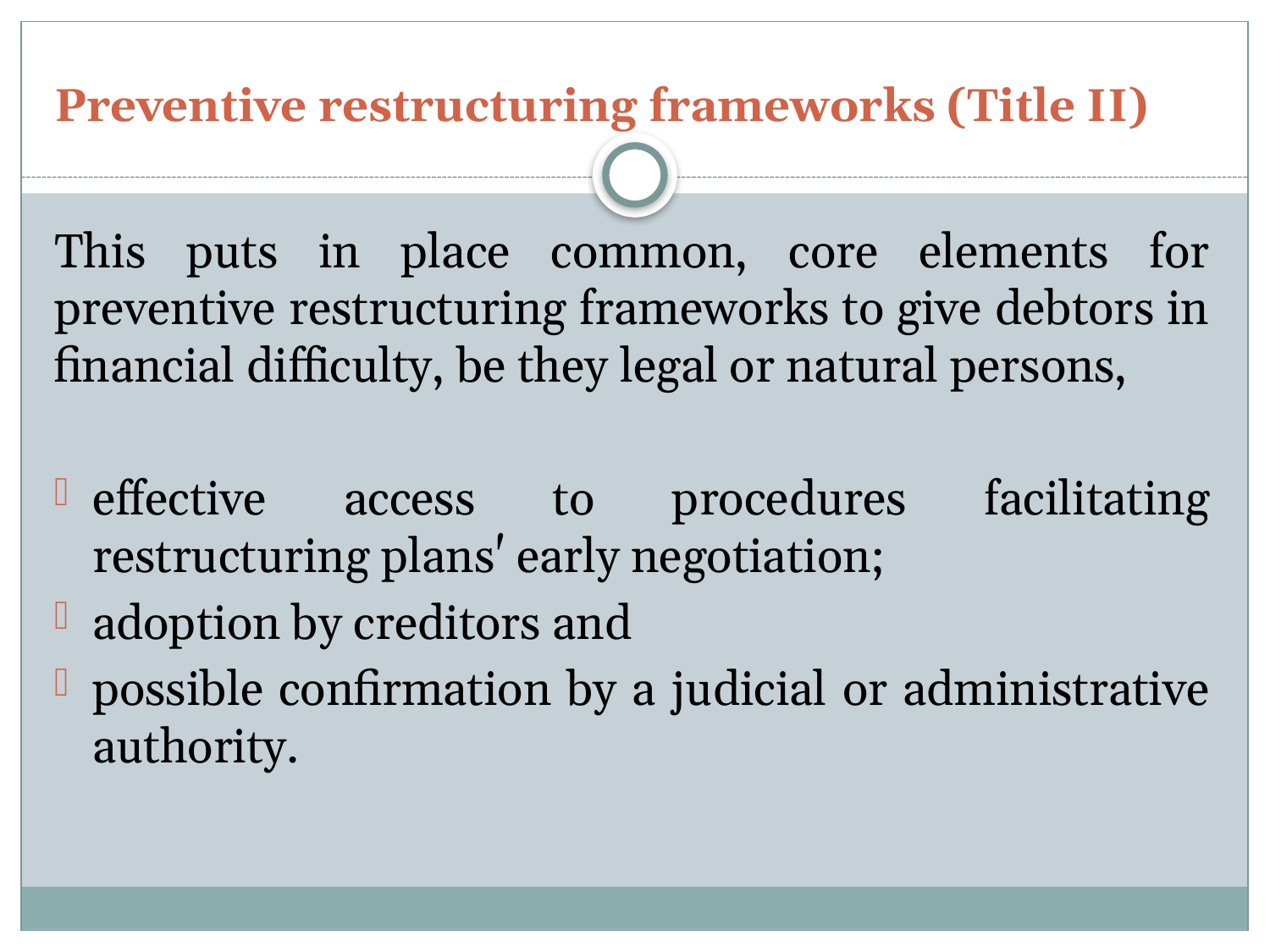

# Preventive restructuring frameworks (Title II)
This puts in place common, core elements for preventive restructuring frameworks to give debtors in financial difficulty, be they legal or natural persons,

effective access to procedures facilitating restructuring plans' early negotiation;
adoption by creditors and
possible confirmation by a judicial or administrative authority.